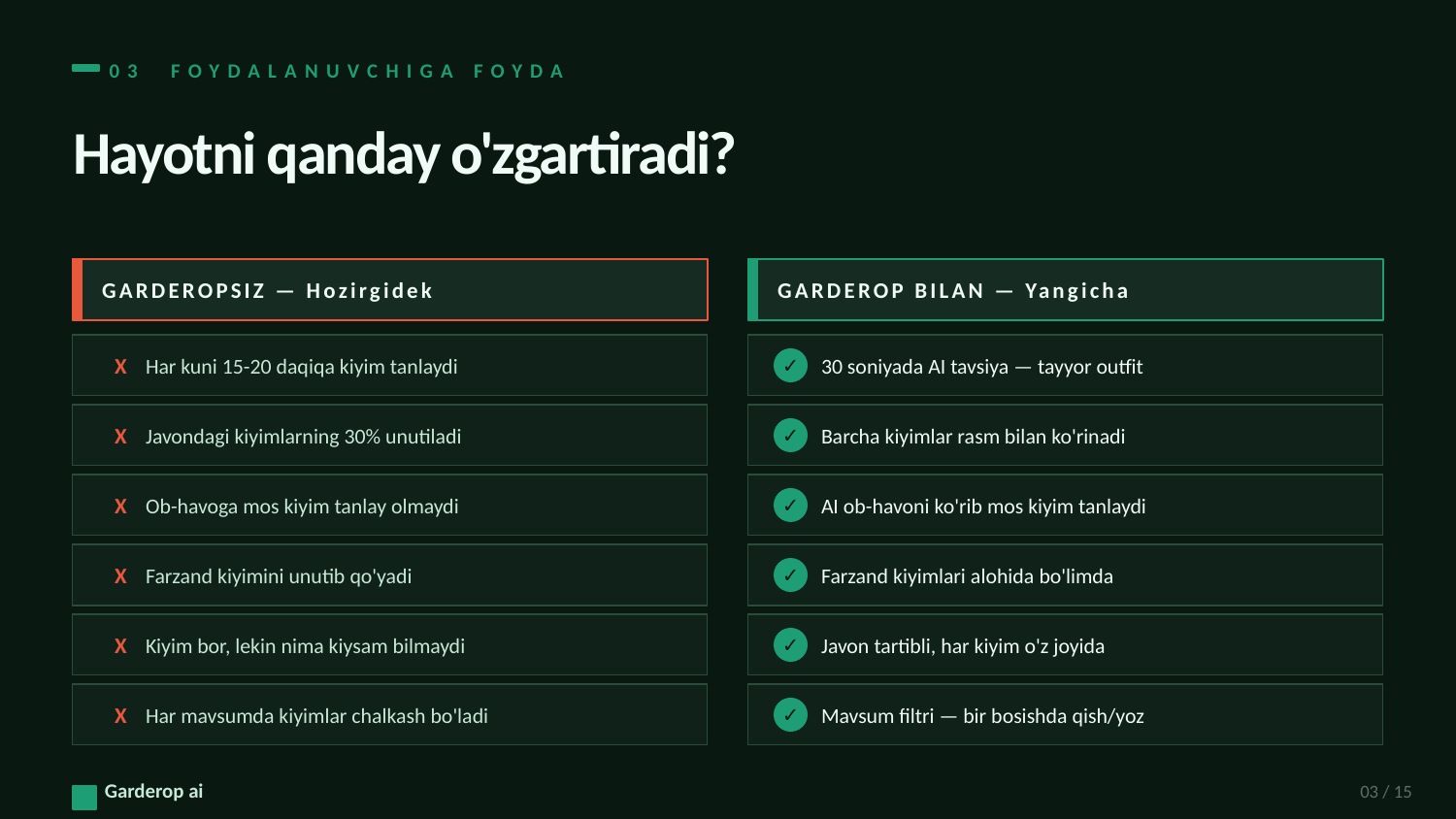

03  FOYDALANUVCHIGA FOYDA

Hayotni qanday o'zgartiradi?

GARDEROPSIZ — Hozirgidek

GARDEROP BILAN — Yangicha

X
Har kuni 15-20 daqiqa kiyim tanlaydi

30 soniyada AI tavsiya — tayyor outfit

✓

X
Javondagi kiyimlarning 30% unutiladi

Barcha kiyimlar rasm bilan ko'rinadi

✓

X
Ob-havoga mos kiyim tanlay olmaydi

AI ob-havoni ko'rib mos kiyim tanlaydi

✓

X
Farzand kiyimini unutib qo'yadi

Farzand kiyimlari alohida bo'limda

✓

X
Kiyim bor, lekin nima kiysam bilmaydi

Javon tartibli, har kiyim o'z joyida

✓

X
Har mavsumda kiyimlar chalkash bo'ladi

Mavsum filtri — bir bosishda qish/yoz

✓
Garderop ai
03 / 15